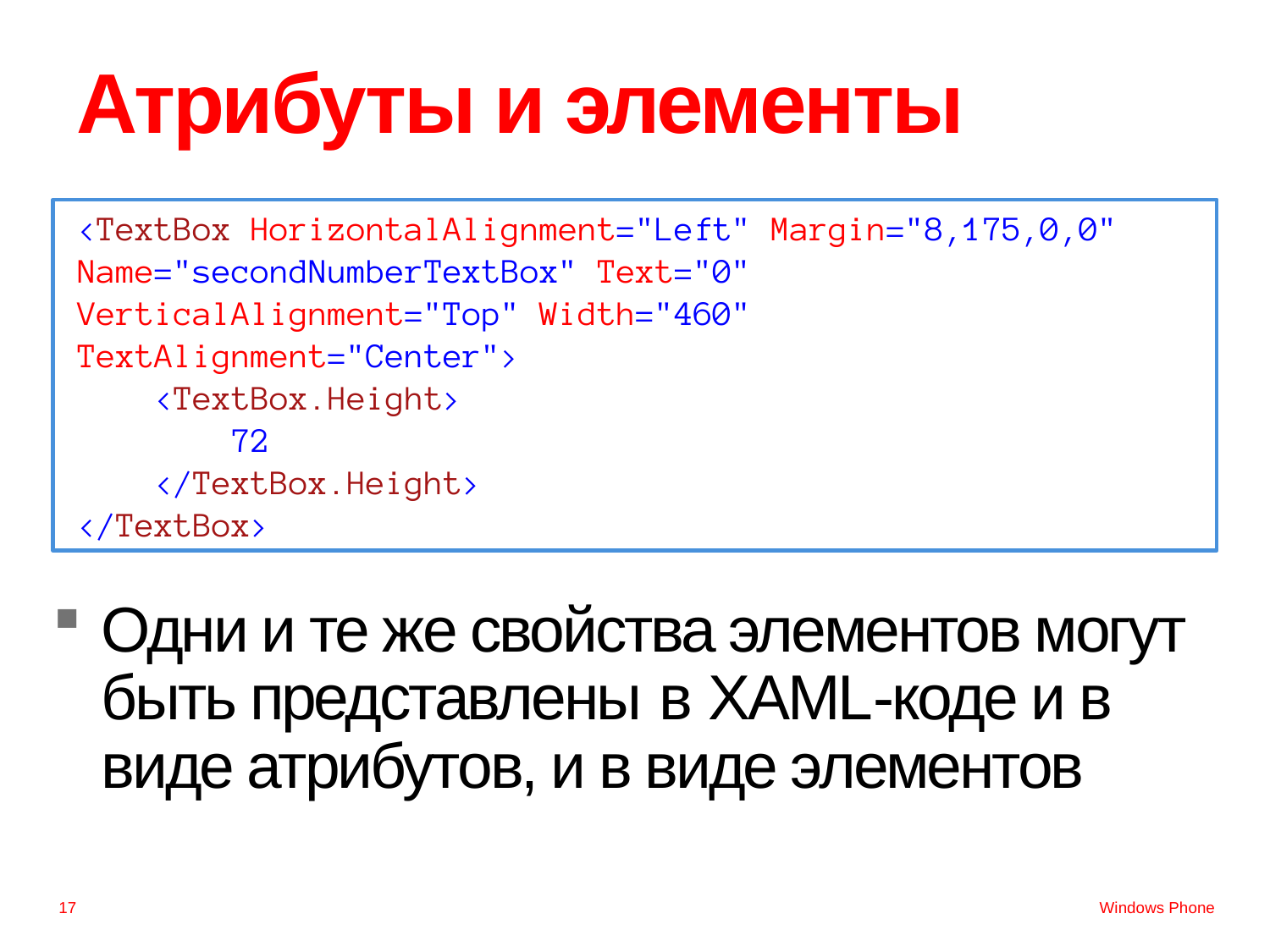

# Атрибуты и элементы
<TextBox HorizontalAlignment="Left" Margin="8,175,0,0" Name="secondNumberTextBox" Text="0" VerticalAlignment="Top" Width="460" TextAlignment="Center">
    <TextBox.Height>
        72
    </TextBox.Height>
</TextBox>
Одни и те же свойства элементов могут быть представлены в XAML-коде и в виде атрибутов, и в виде элементов
17